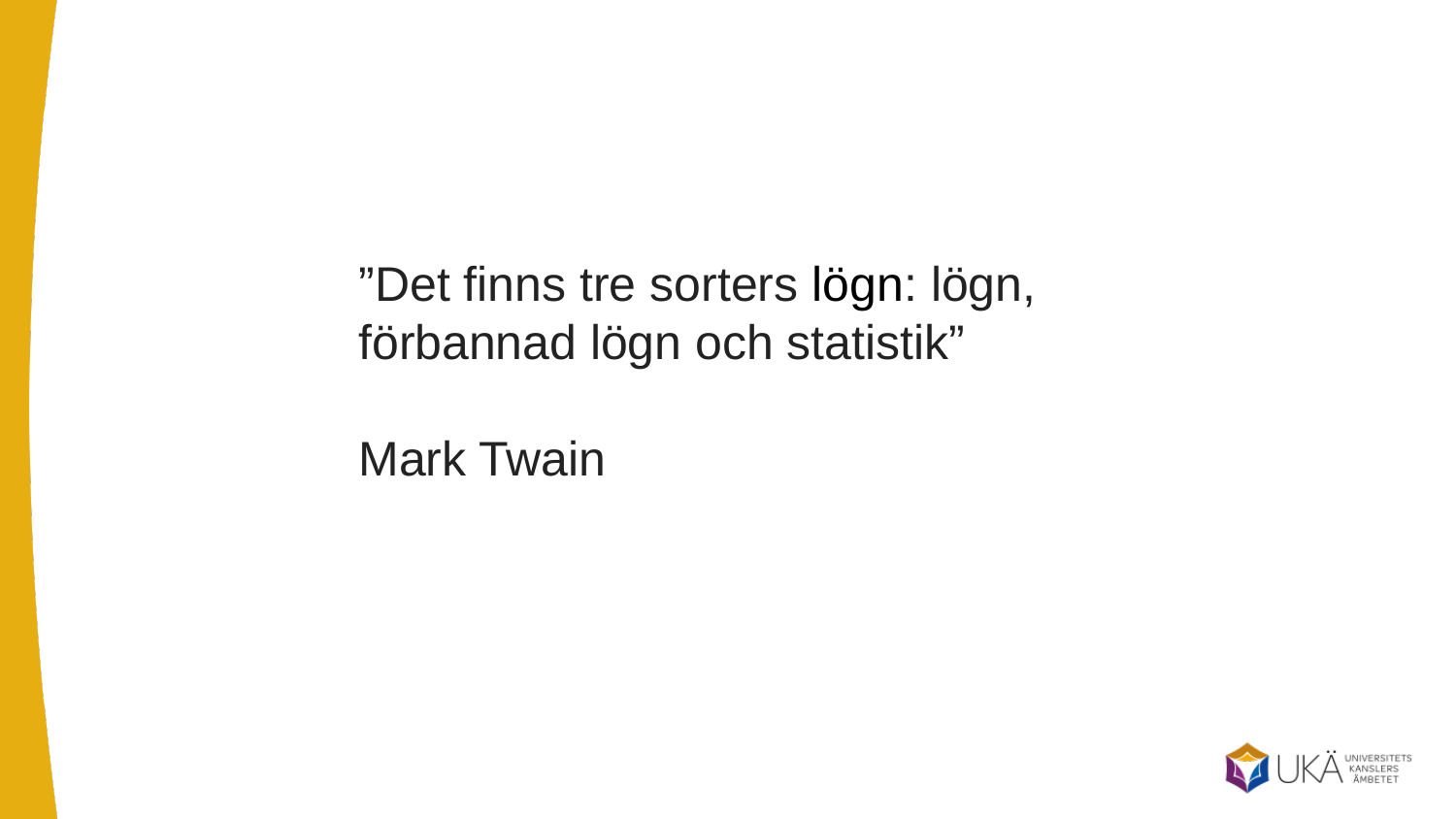

”Det finns tre sorters lögn: lögn, förbannad lögn och statistik”

Mark Twain